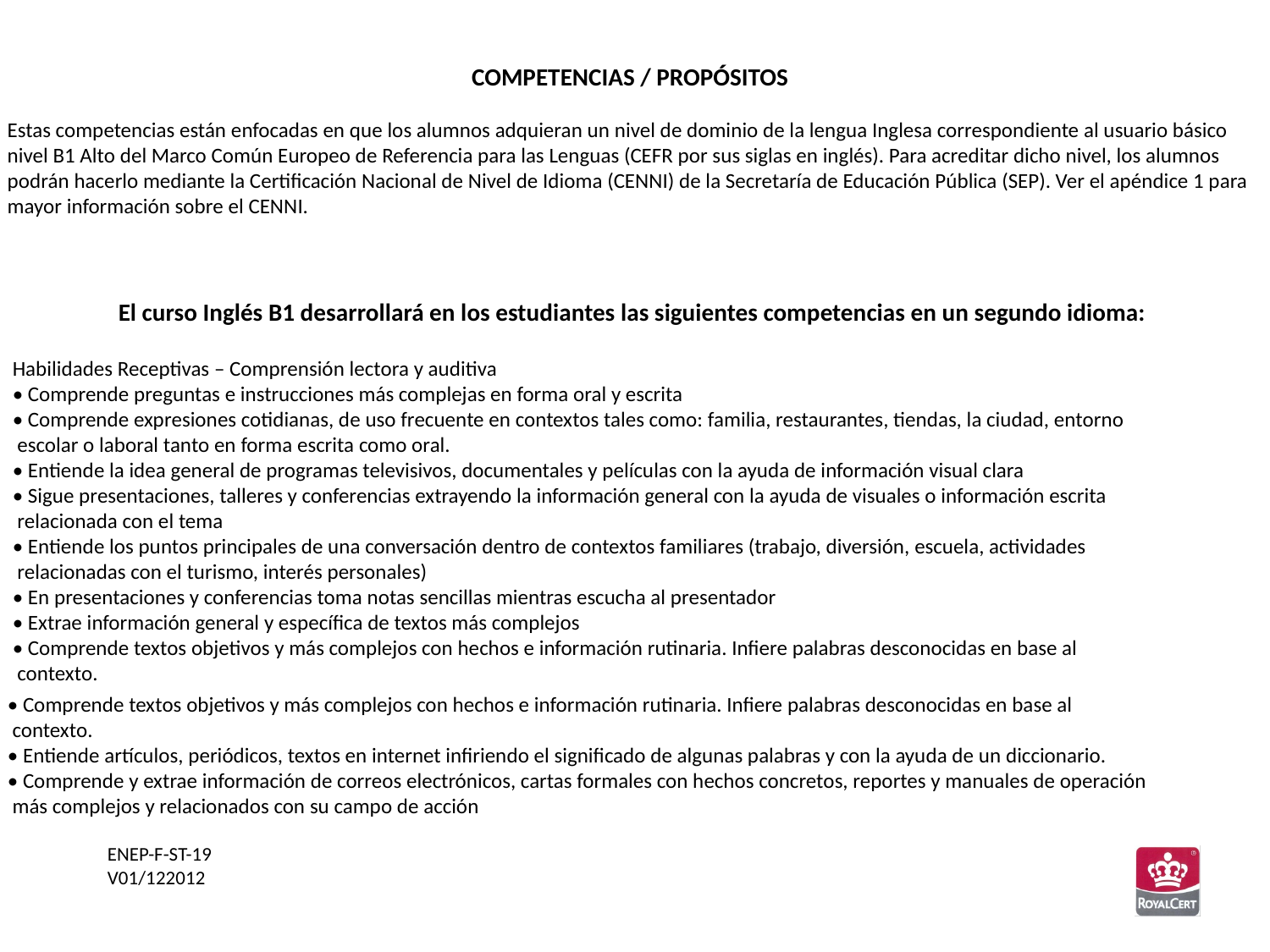

COMPETENCIAS / PROPÓSITOS

Estas competencias están enfocadas en que los alumnos adquieran un nivel de dominio de la lengua Inglesa correspondiente al usuario básico nivel B1 Alto del Marco Común Europeo de Referencia para las Lenguas (CEFR por sus siglas en inglés). Para acreditar dicho nivel, los alumnos podrán hacerlo mediante la Certificación Nacional de Nivel de Idioma (CENNI) de la Secretaría de Educación Pública (SEP). Ver el apéndice 1 para mayor información sobre el CENNI.
El curso Inglés B1 desarrollará en los estudiantes las siguientes competencias en un segundo idioma:

Habilidades Receptivas – Comprensión lectora y auditiva
• Comprende preguntas e instrucciones más complejas en forma oral y escrita
• Comprende expresiones cotidianas, de uso frecuente en contextos tales como: familia, restaurantes, tiendas, la ciudad, entorno
 escolar o laboral tanto en forma escrita como oral.
• Entiende la idea general de programas televisivos, documentales y películas con la ayuda de información visual clara
• Sigue presentaciones, talleres y conferencias extrayendo la información general con la ayuda de visuales o información escrita
 relacionada con el tema
• Entiende los puntos principales de una conversación dentro de contextos familiares (trabajo, diversión, escuela, actividades
 relacionadas con el turismo, interés personales)
• En presentaciones y conferencias toma notas sencillas mientras escucha al presentador
• Extrae información general y específica de textos más complejos
• Comprende textos objetivos y más complejos con hechos e información rutinaria. Infiere palabras desconocidas en base al
 contexto.
• Comprende textos objetivos y más complejos con hechos e información rutinaria. Infiere palabras desconocidas en base al
 contexto.
• Entiende artículos, periódicos, textos en internet infiriendo el significado de algunas palabras y con la ayuda de un diccionario.
• Comprende y extrae información de correos electrónicos, cartas formales con hechos concretos, reportes y manuales de operación
 más complejos y relacionados con su campo de acción